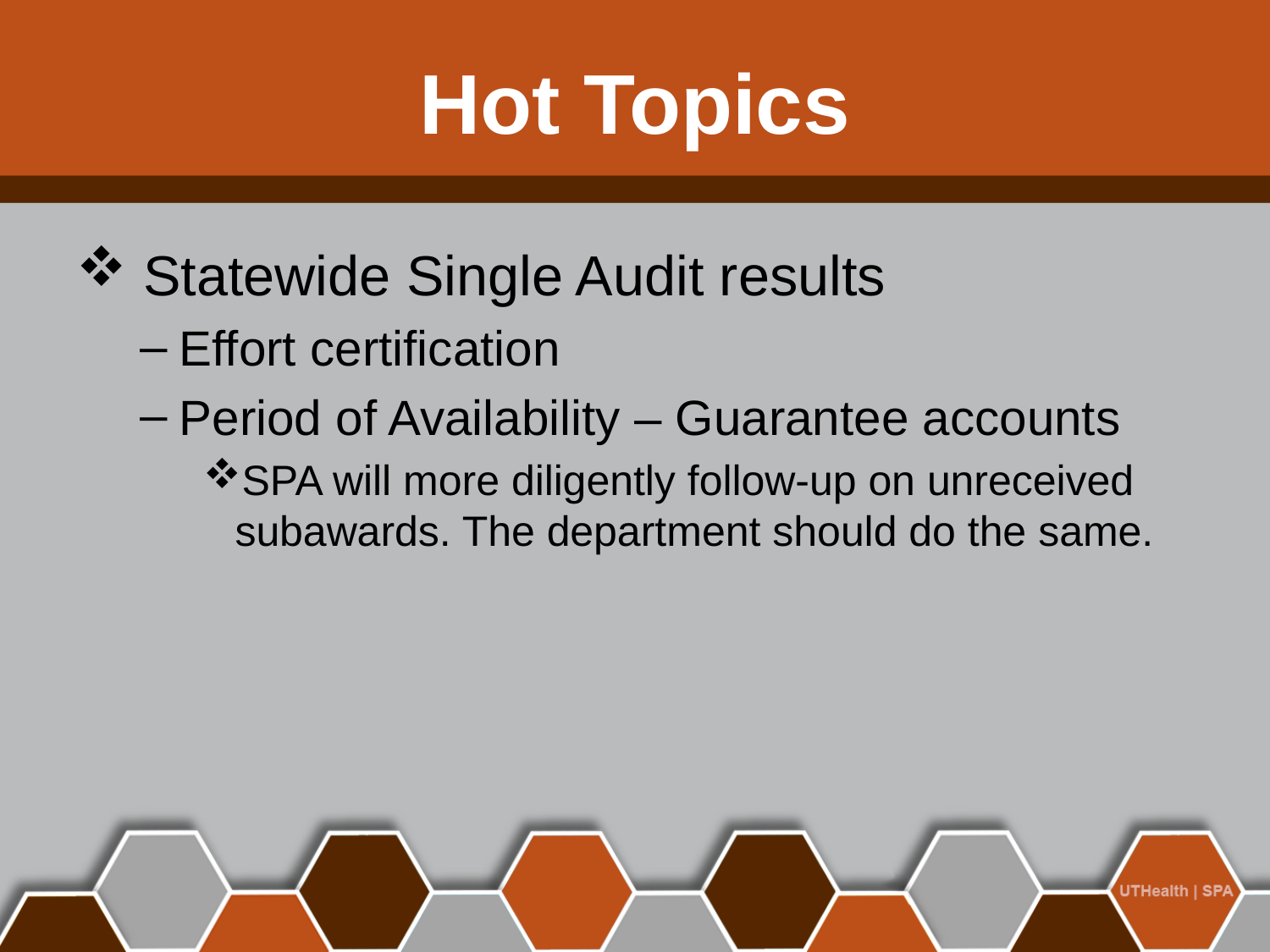

# Hot Topics
 Statewide Single Audit results
Effort certification
Period of Availability – Guarantee accounts
SPA will more diligently follow-up on unreceived subawards. The department should do the same.